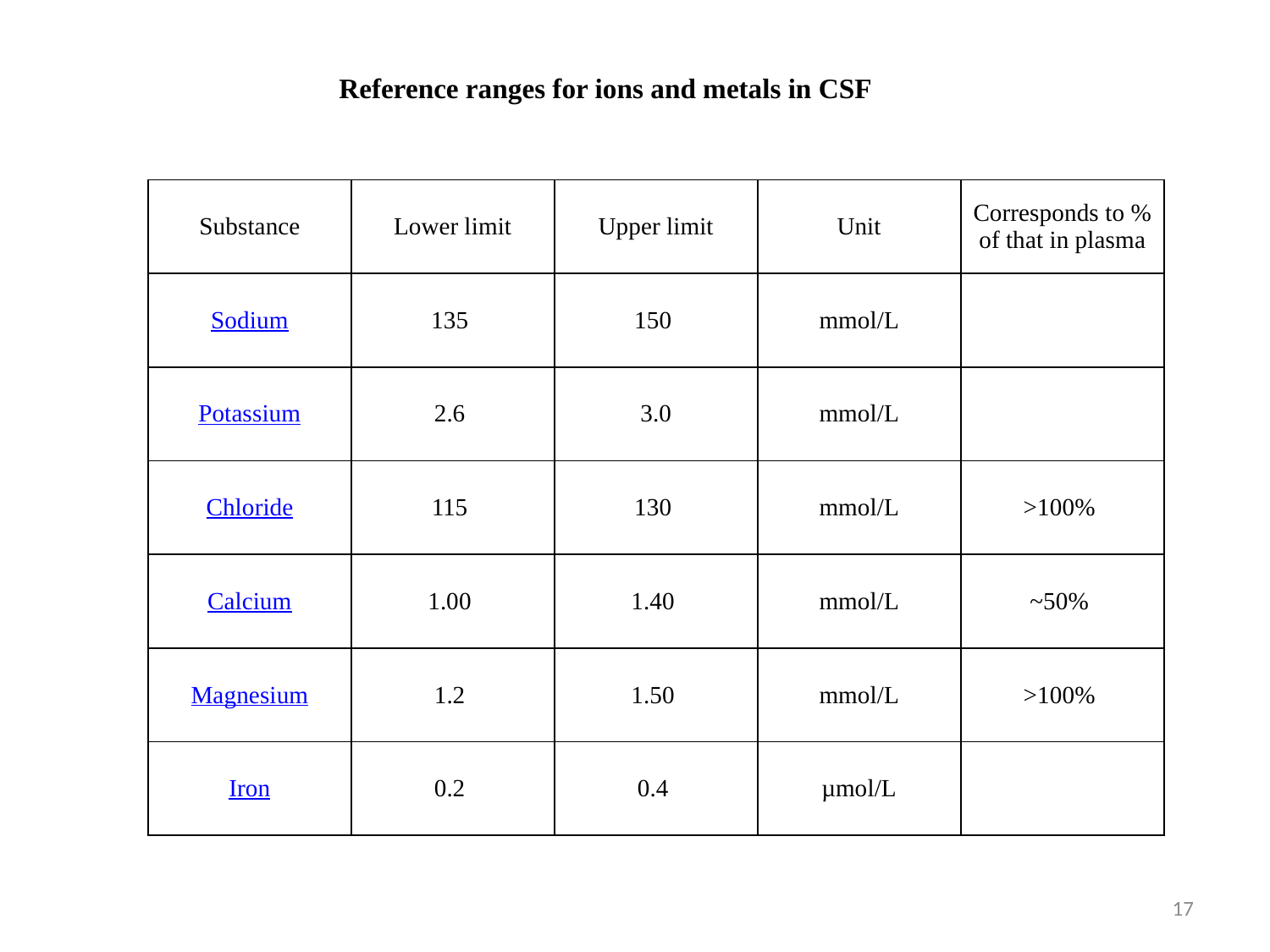

Reference ranges for ions and metals in CSF

| Substance | Lower limit | Upper limit | Unit | Corresponds to % of that in plasma |
| --- | --- | --- | --- | --- |
| Sodium | 135 | 150 | mmol/L |  |
| Potassium | 2.6 | 3.0 | mmol/L |  |
| Chloride | 115 | 130 | mmol/L | >100% |
| Calcium | 1.00 | 1.40 | mmol/L | ~50% |
| Magnesium | 1.2 | 1.50 | mmol/L | >100% |
| Iron | 0.2 | 0.4 | µmol/L |  |
17